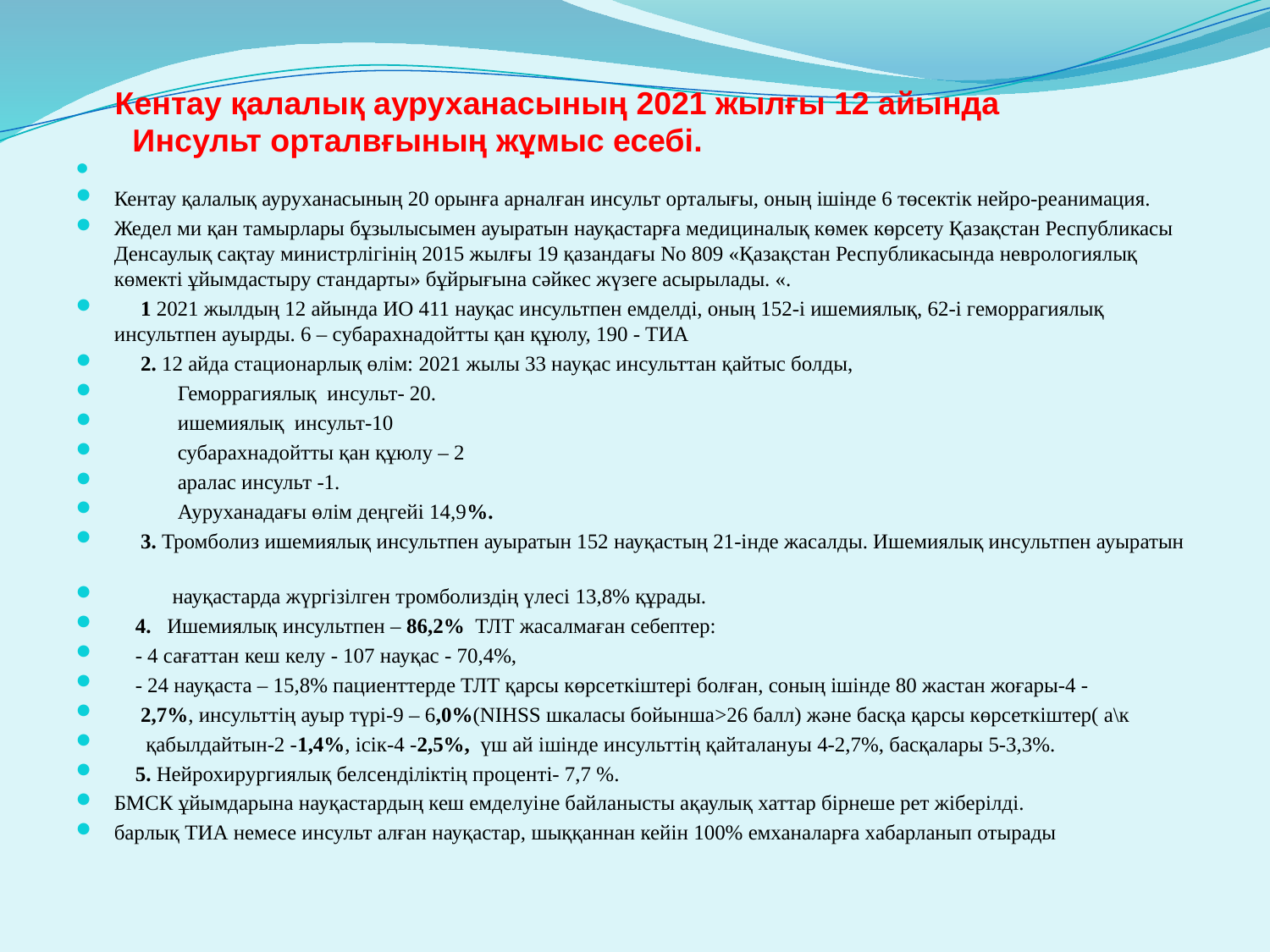

# Кентау қалалық ауруханасының 2021 жылғы 12 айында Инсульт орталвғының жұмыс есебі.

Кентау қалалық ауруханасының 20 орынға арналған инсульт орталығы, оның ішінде 6 төсектік нейро-реанимация.
Жедел ми қан тамырлары бұзылысымен ауыратын науқастарға медициналық көмек көрсету Қазақстан Республикасы Денсаулық сақтау министрлігінің 2015 жылғы 19 қазандағы No 809 «Қазақстан Республикасында неврологиялық көмекті ұйымдастыру стандарты» бұйрығына сәйкес жүзеге асырылады. «.
     1 2021 жылдың 12 айында ИО 411 науқас инсультпен емделді, оның 152-і ишемиялық, 62-і геморрагиялық инсультпен ауырды. 6 – субарахнадойтты қан құюлу, 190 - ТИА
     2. 12 айда стационарлық өлім: 2021 жылы 33 науқас инсульттан қайтыс болды,
            Геморрагиялық  инсульт- 20.
            ишемиялық  инсульт-10
            субарахнадойтты қан құюлу – 2
            аралас инсульт -1.
            Ауруханадағы өлім деңгейі 14,9%.
     3. Тромболиз ишемиялық инсультпен ауыратын 152 науқастың 21-інде жасалды. Ишемиялық инсультпен ауыратын
           науқастарда жүргізілген тромболиздің үлесі 13,8% құрады.
    4.   Ишемиялық инсультпен – 86,2%  ТЛТ жасалмаған себептер:
    - 4 сағаттан кеш келу - 107 науқас - 70,4%,
    - 24 науқаста – 15,8% пациенттерде ТЛТ қарсы көрсеткіштері болған, соның ішінде 80 жастан жоғары-4 -
     2,7%, инсульттің ауыр түрі-9 – 6,0%(NIHSS шкаласы бойынша>26 балл) және басқа қарсы көрсеткіштер( а\к
      қабылдайтын-2 -1,4%, ісік-4 -2,5%,  үш ай ішінде инсульттің қайталануы 4-2,7%, басқалары 5-3,3%.
    5. Нейрохирургиялық белсенділіктің проценті- 7,7 %.
БМСК ұйымдарына науқастардың кеш емделуіне байланысты ақаулық хаттар бірнеше рет жіберілді.
барлық ТИА немесе инсульт алған науқастар, шыққаннан кейін 100% емханаларға хабарланып отырады